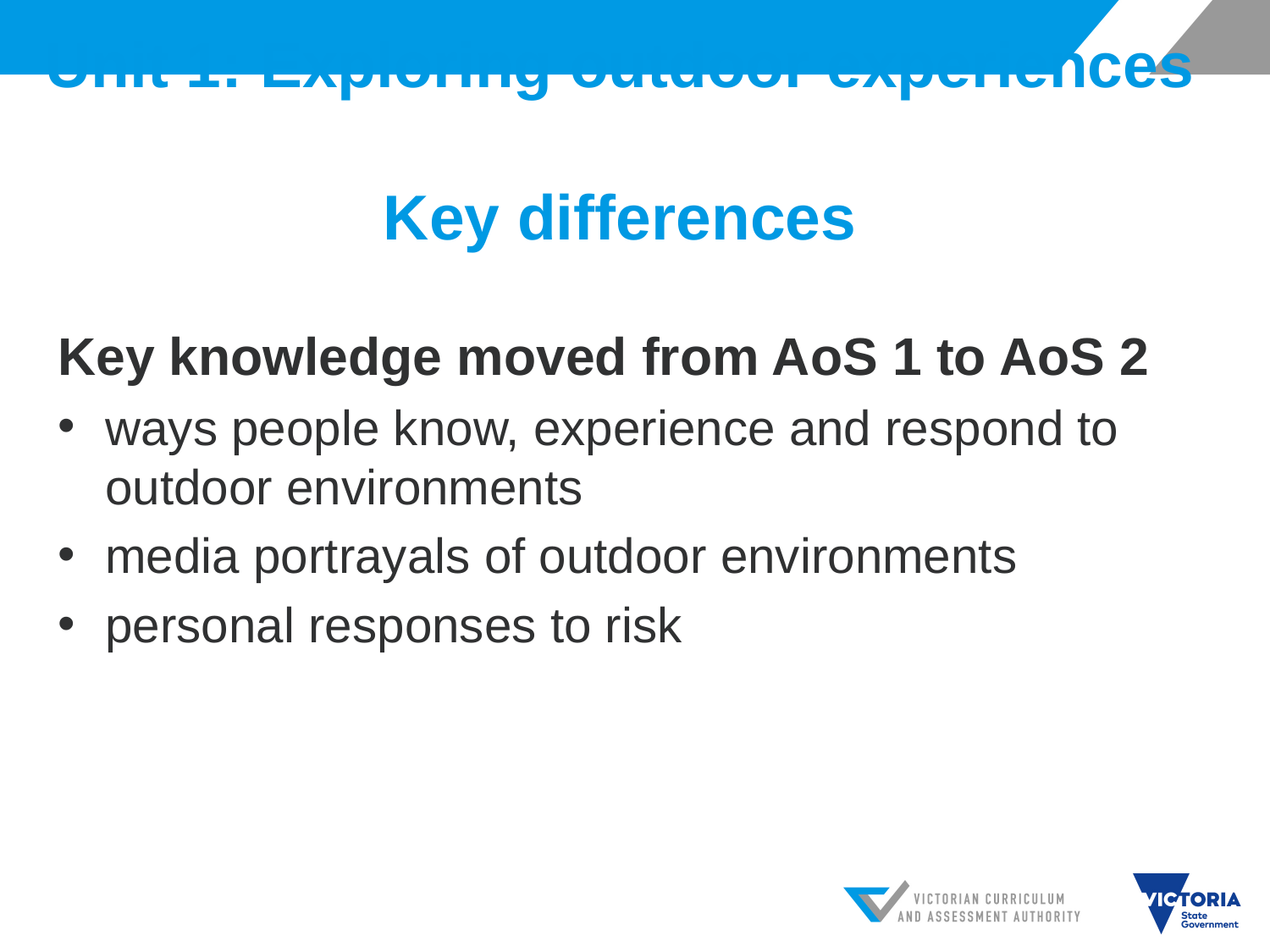

# Unit 1: Exploring outdoor experiences Key differences
Key knowledge moved from AoS 1 to AoS 2
ways people know, experience and respond to outdoor environments
media portrayals of outdoor environments
personal responses to risk